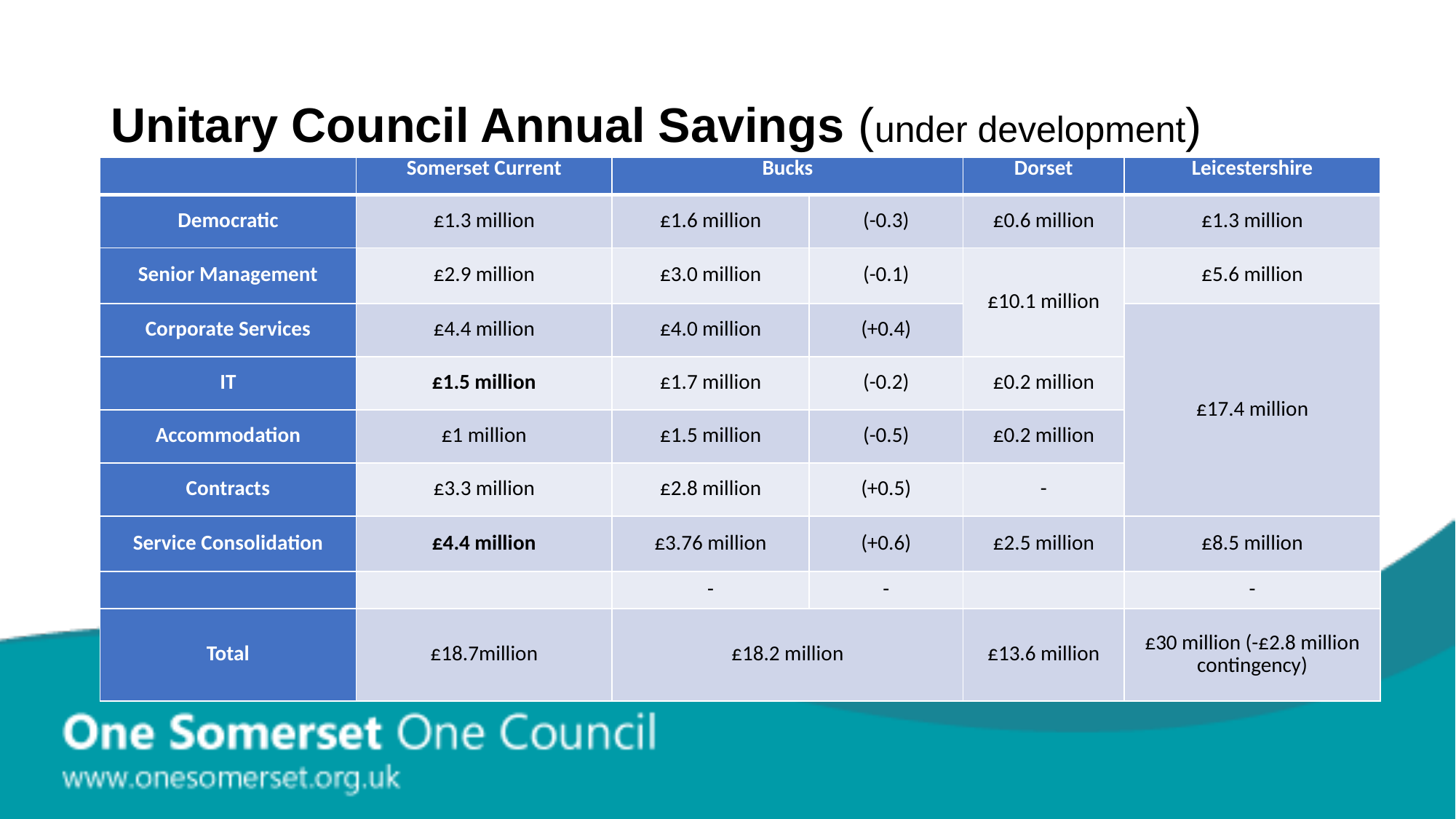

# Unitary Council Annual Savings (under development)
|  | Somerset Current | Bucks |  | Dorset | Leicestershire |
| --- | --- | --- | --- | --- | --- |
| Democratic | £1.3 million | £1.6 million | (-0.3) | £0.6 million | £1.3 million |
| Senior Management | £2.9 million | £3.0 million | (-0.1) | £10.1 million | £5.6 million |
| Corporate Services | £4.4 million | £4.0 million | (+0.4) |  | £17.4 million |
| IT | £1.5 million | £1.7 million | (-0.2) | £0.2 million |  |
| Accommodation | £1 million | £1.5 million | (-0.5) | £0.2 million |  |
| Contracts | £3.3 million | £2.8 million | (+0.5) | - |  |
| Service Consolidation | £4.4 million | £3.76 million | (+0.6) | £2.5 million | £8.5 million |
|  |  | - | - |  | - |
| Total | £18.7million | £18.2 million |  | £13.6 million | £30 million (-£2.8 million contingency) |